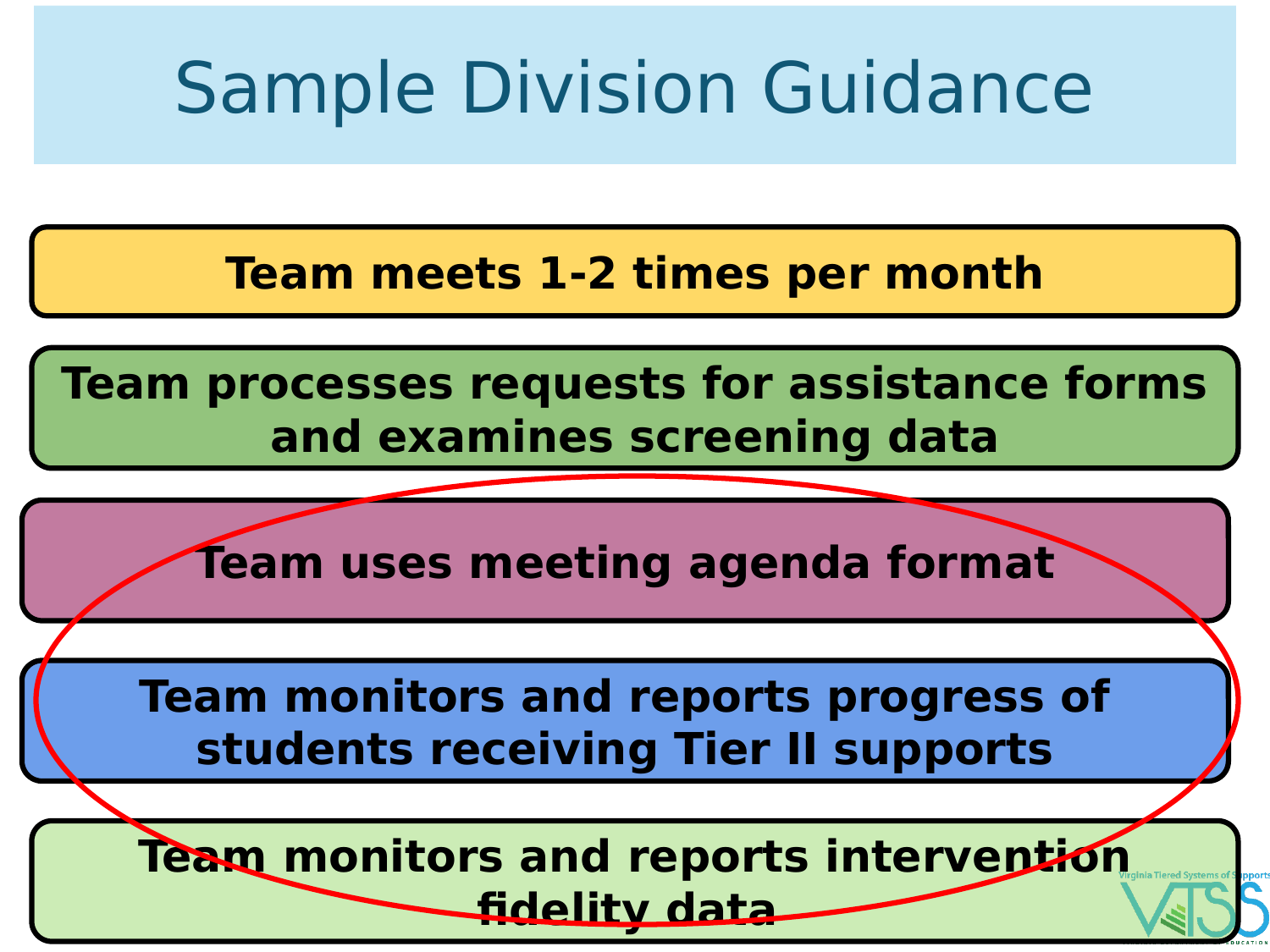

# Sample Division Guidance
Team meets 1-2 times per month
Team processes requests for assistance forms and examines screening data

Team uses meeting agenda format
Team monitors and reports progress of students receiving Tier II supports
Team monitors and reports intervention fidelity data